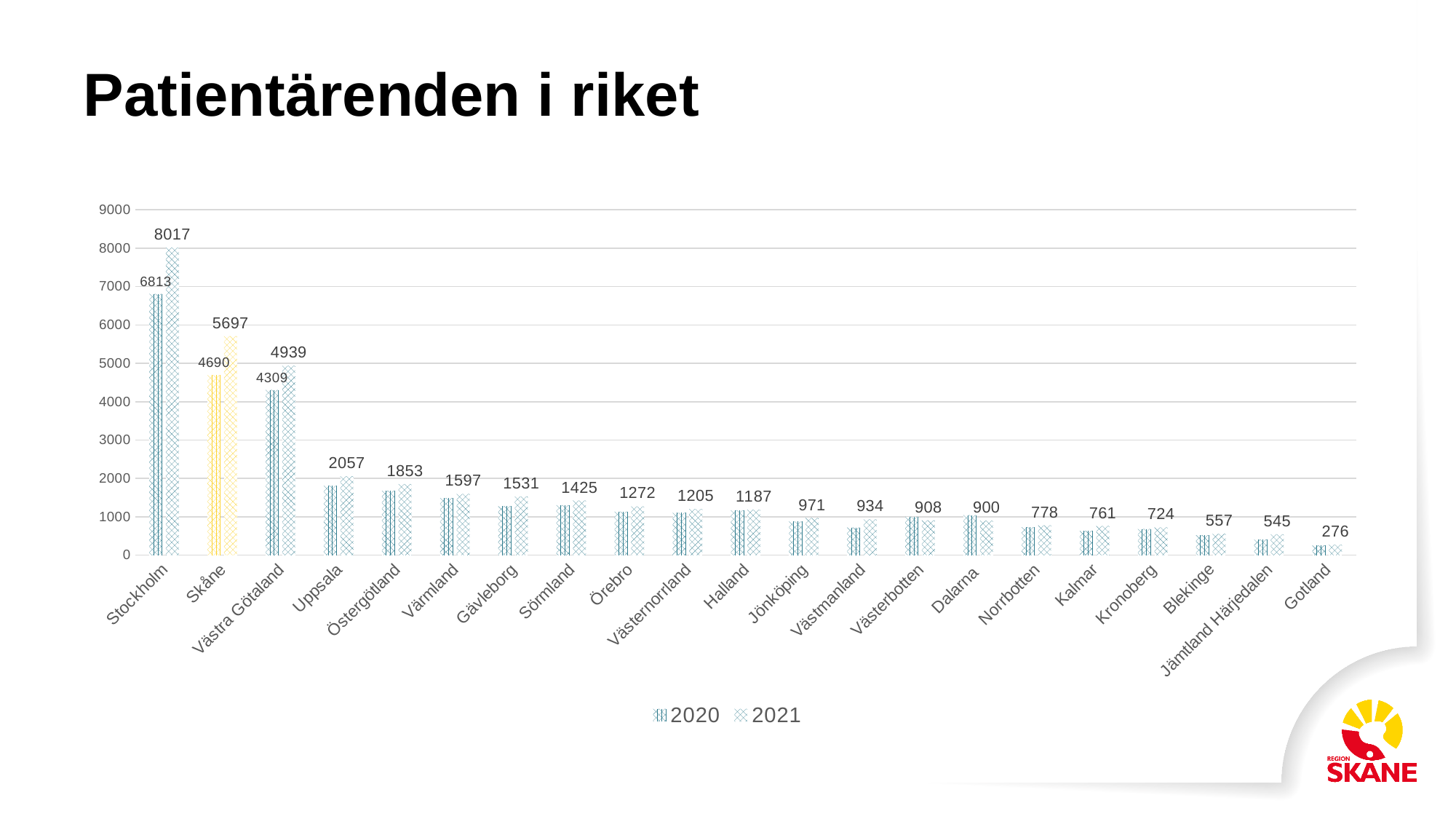

# Patientärenden i riket

### Chart

| Category |  |  |
|---|---|---|
| Stockholm | 6813.0 | 8017.0 |
| Skåne | 4690.0 | 5708.0 |
| Västra Götaland | 4309.0 | 4939.0 |
| Uppsala | 1809.0 | 2057.0 |
| Östergötland | 1679.0 | 1853.0 |
| Värmland | 1490.0 | 1597.0 |
| Gävleborg | 1275.0 | 1531.0 |
| Sörmland | 1303.0 | 1425.0 |
| Örebro | 1135.0 | 1272.0 |
| Västernorrland | 1105.0 | 1205.0 |
| Halland | 1170.0 | 1187.0 |
| Jönköping | 879.0 | 971.0 |
| Västmanland | 721.0 | 934.0 |
| Västerbotten | 1002.0 | 908.0 |
| Dalarna  | 1046.0 | 900.0 |
| Norrbotten | 732.0 | 778.0 |
| Kalmar | 632.0 | 761.0 |
| Kronoberg | 685.0 | 724.0 |
| Blekinge | 522.0 | 557.0 |
| Jämtland Härjedalen | 408.0 | 545.0 |
| Gotland | 255.0 | 276.0 |